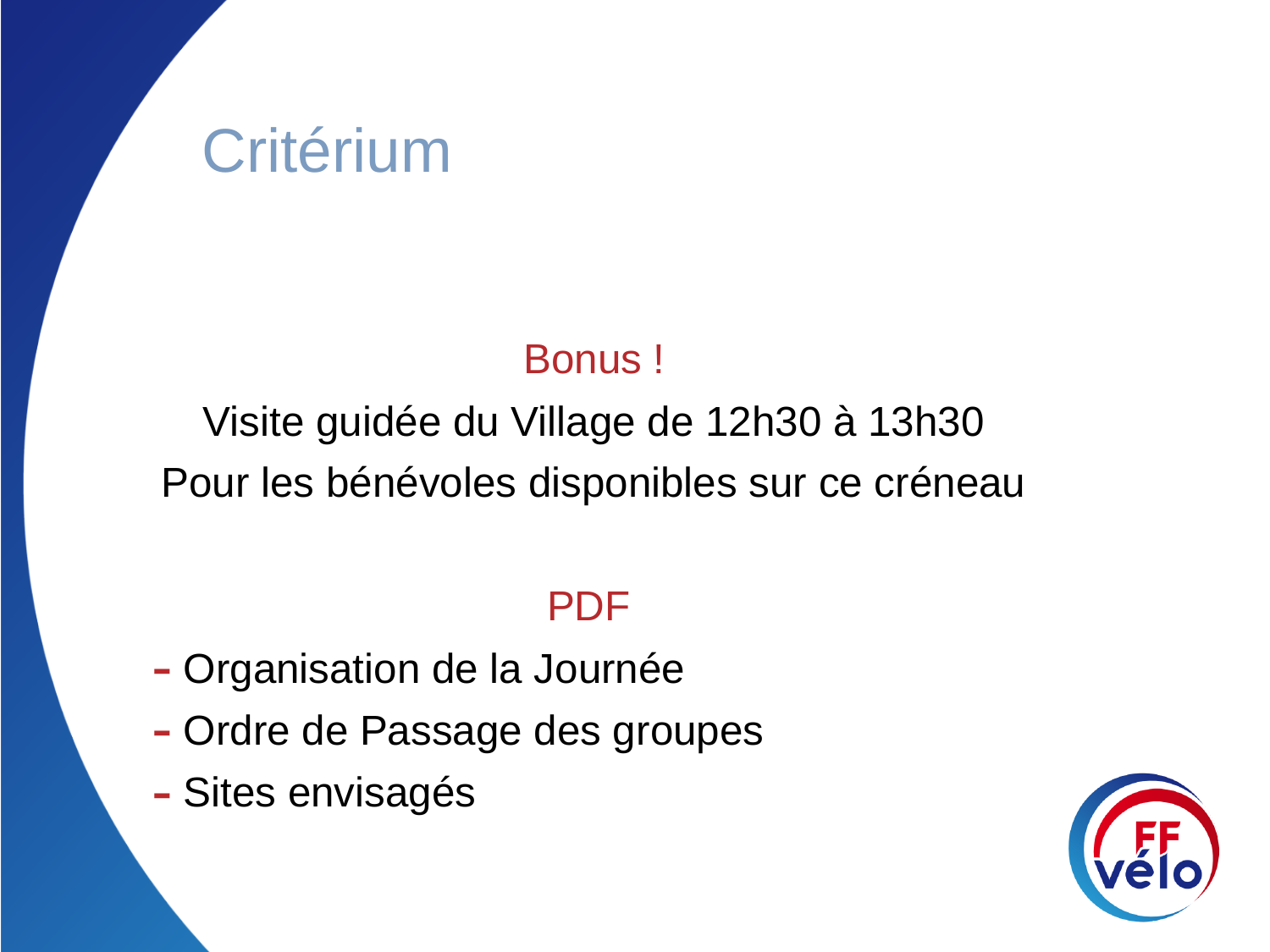

# Critérium

Bonus !
Visite guidée du Village de 12h30 à 13h30
Pour les bénévoles disponibles sur ce créneau

PDF
 Organisation de la Journée
 Ordre de Passage des groupes
 Sites envisagés